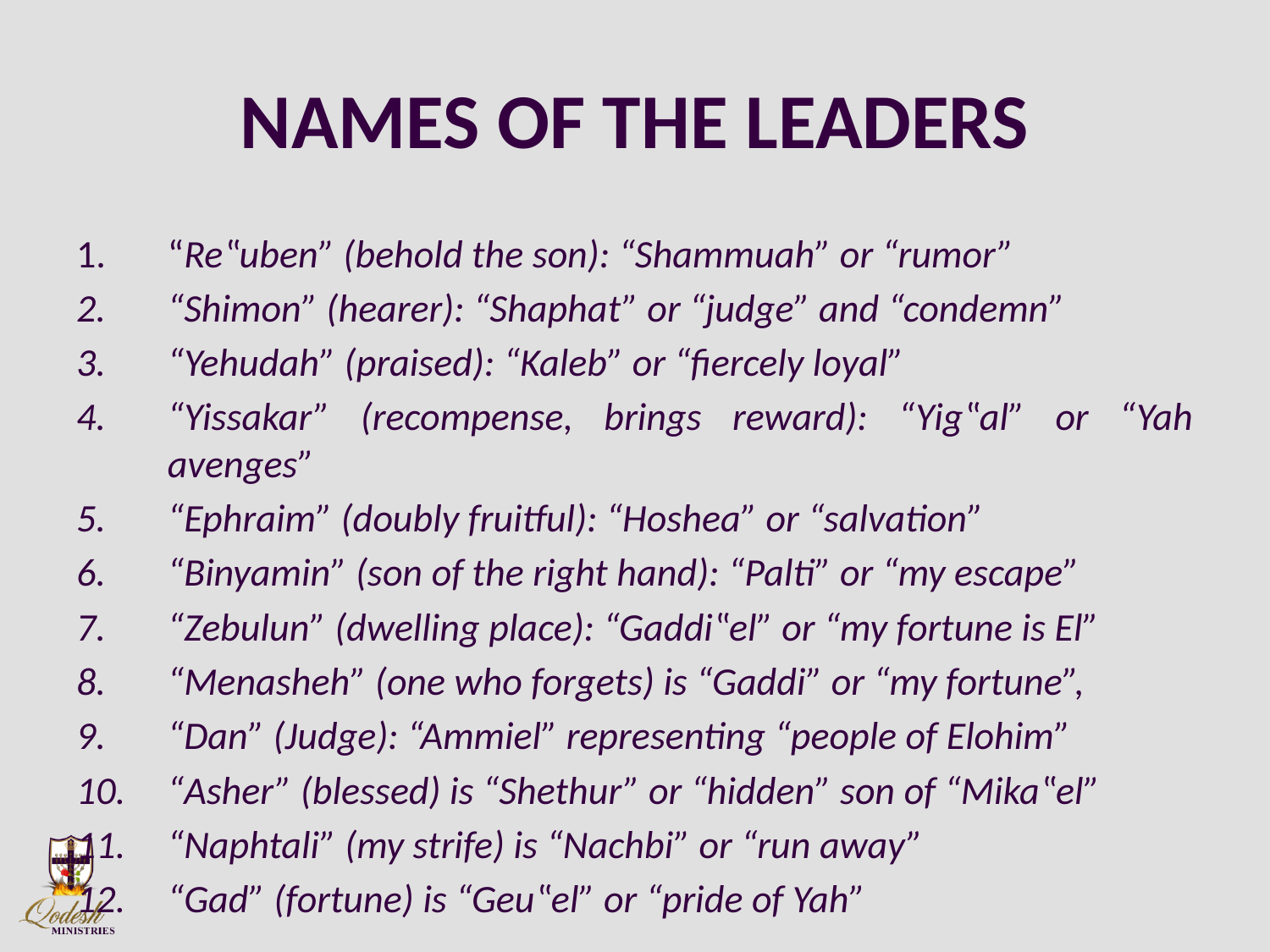

# NAMES OF THE LEADERS
“Re‟uben” (behold the son): “Shammuah” or “rumor”
“Shimon” (hearer): “Shaphat” or “judge” and “condemn”
“Yehudah” (praised): “Kaleb” or “fiercely loyal”
“Yissakar” (recompense, brings reward): “Yig‟al” or “Yah avenges”
“Ephraim” (doubly fruitful): “Hoshea” or “salvation”
“Binyamin” (son of the right hand): “Palti” or “my escape”
“Zebulun” (dwelling place): “Gaddi‟el” or “my fortune is El”
“Menasheh” (one who forgets) is “Gaddi” or “my fortune”,
“Dan” (Judge): “Ammiel” representing “people of Elohim”
“Asher” (blessed) is “Shethur” or “hidden” son of “Mika‟el”
“Naphtali” (my strife) is “Nachbi” or “run away”
“Gad” (fortune) is “Geu‟el” or “pride of Yah”